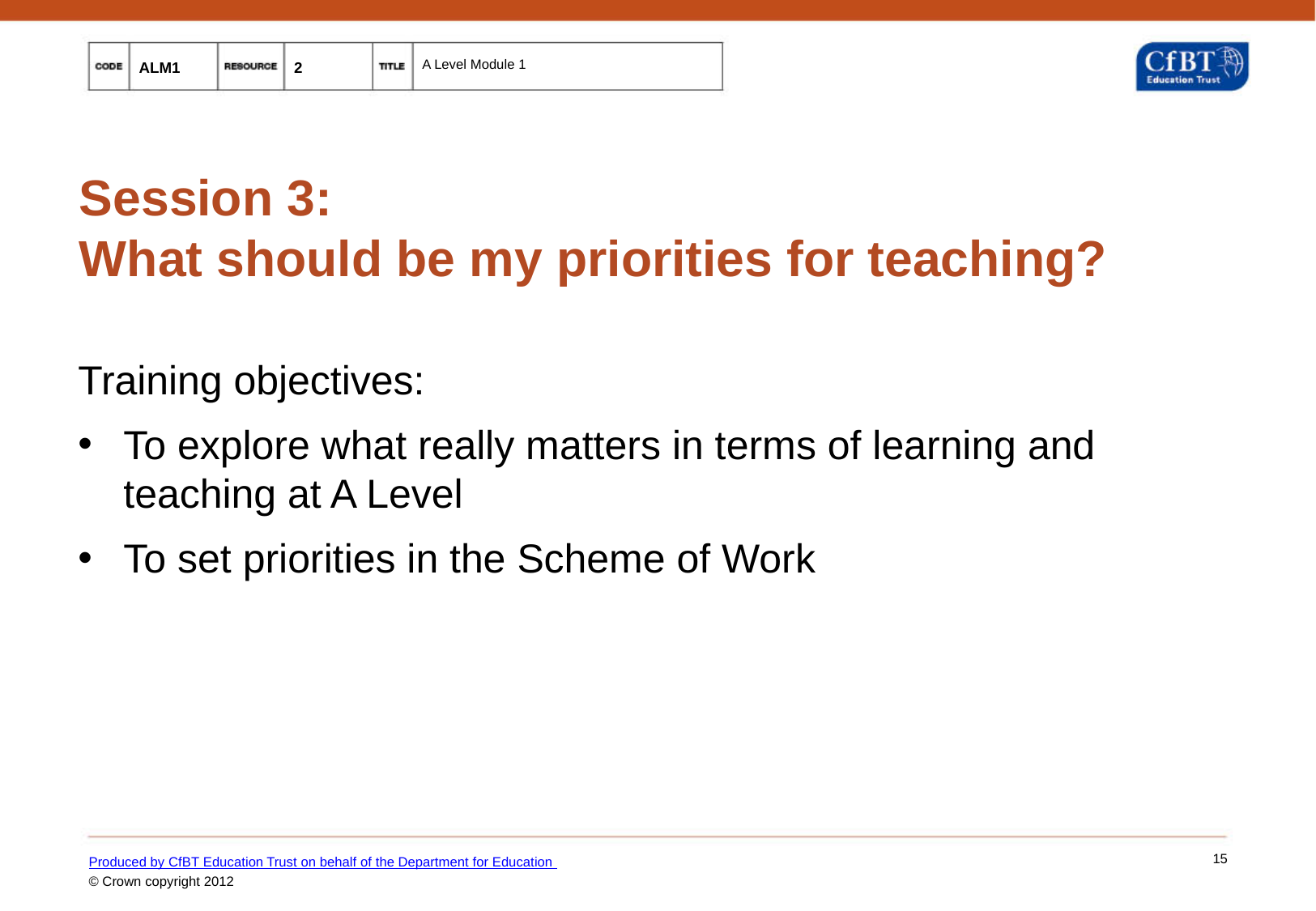

# Session 3: What should be my priorities for teaching?
Training objectives:
To explore what really matters in terms of learning and teaching at A Level
To set priorities in the Scheme of Work